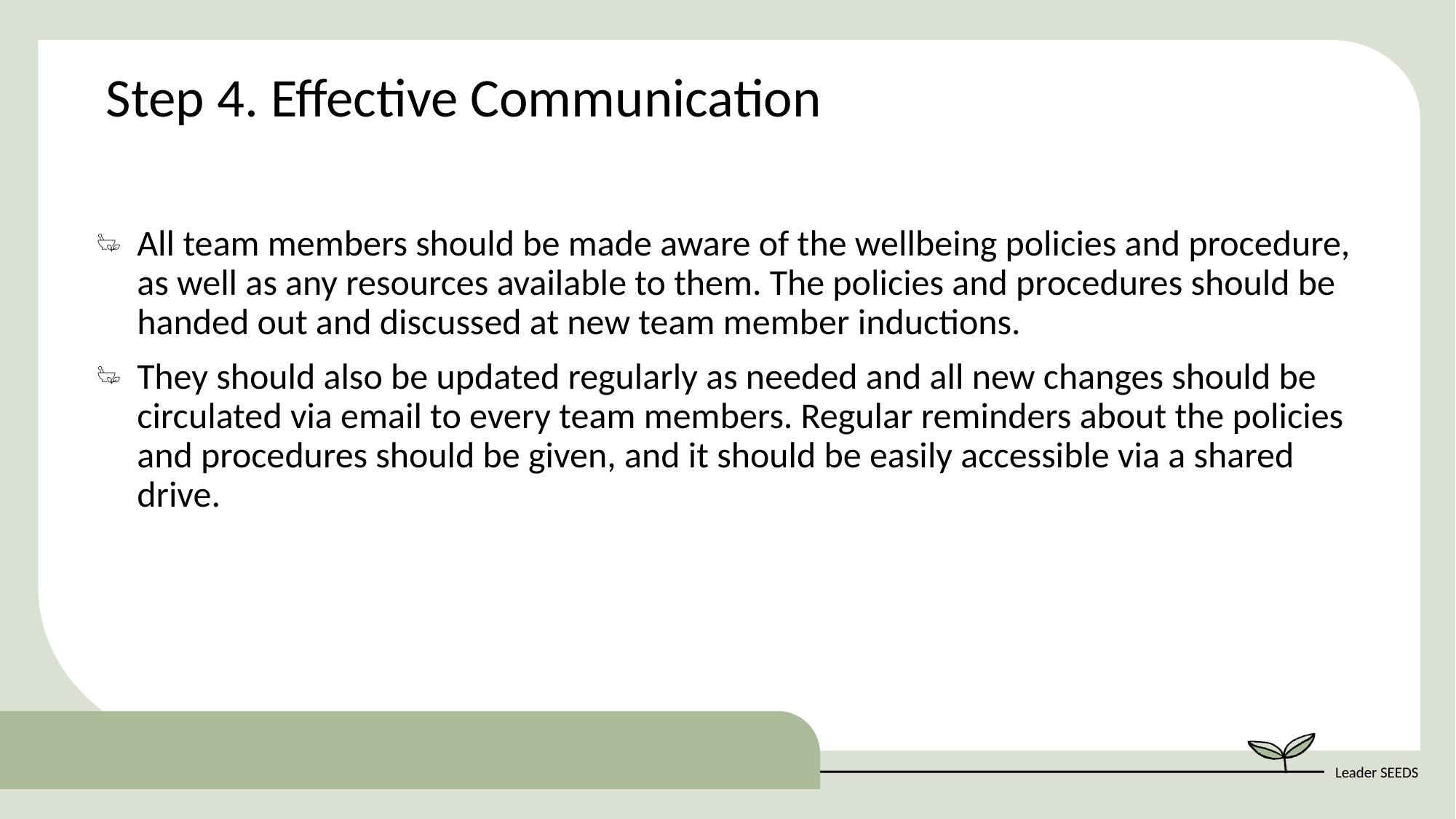

Step 4. Effective Communication

All team members should be made aware of the wellbeing policies and procedure, as well as any resources available to them. The policies and procedures should be handed out and discussed at new team member inductions.
They should also be updated regularly as needed and all new changes should be circulated via email to every team members. Regular reminders about the policies and procedures should be given, and it should be easily accessible via a shared drive.